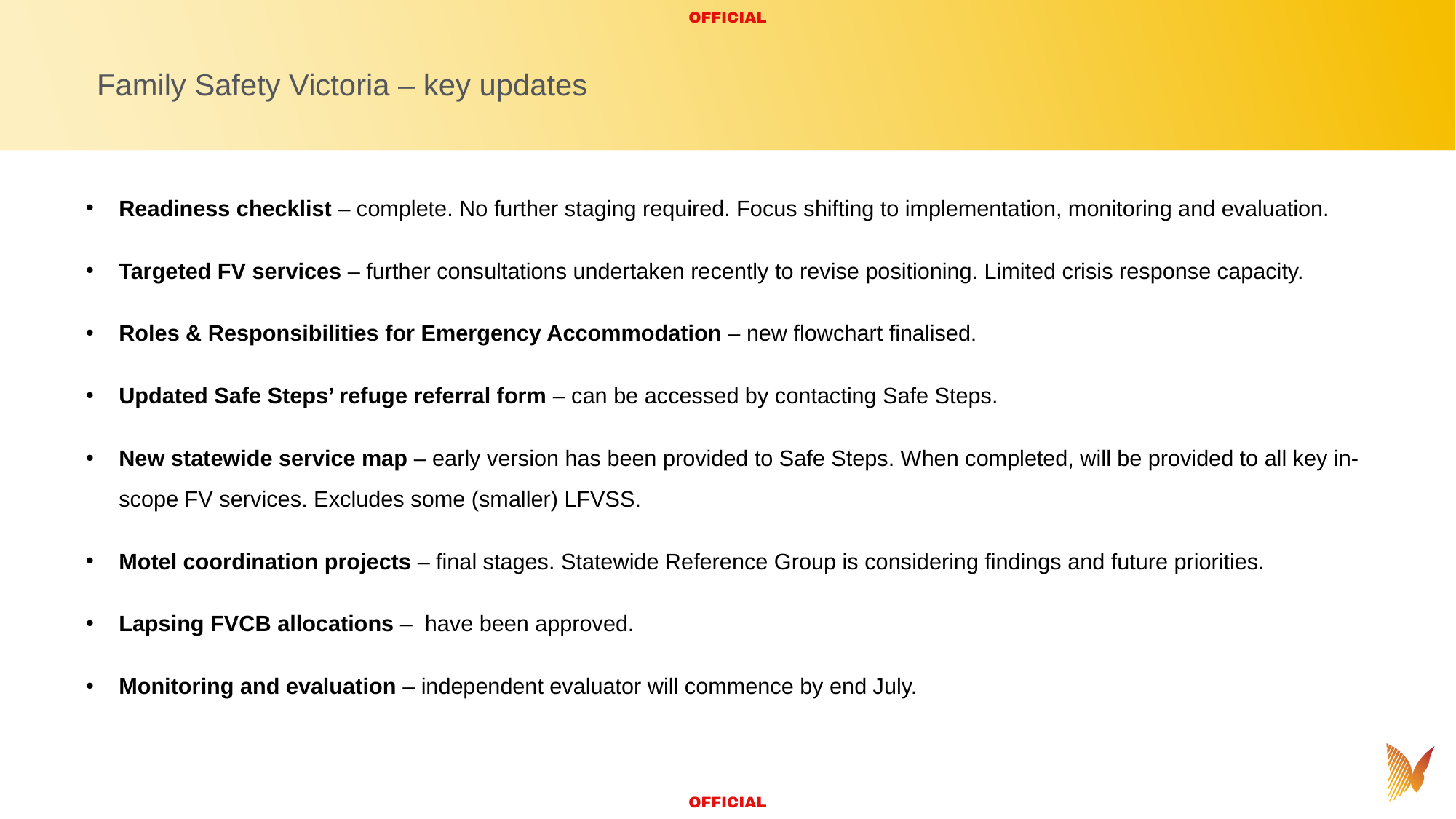

# Family Safety Victoria – key updates
Readiness checklist – complete. No further staging required. Focus shifting to implementation, monitoring and evaluation.
Targeted FV services – further consultations undertaken recently to revise positioning. Limited crisis response capacity.
Roles & Responsibilities for Emergency Accommodation – new flowchart finalised.
Updated Safe Steps’ refuge referral form – can be accessed by contacting Safe Steps.
New statewide service map – early version has been provided to Safe Steps. When completed, will be provided to all key in-scope FV services. Excludes some (smaller) LFVSS.
Motel coordination projects – final stages. Statewide Reference Group is considering findings and future priorities.
Lapsing FVCB allocations –  have been approved.
Monitoring and evaluation – independent evaluator will commence by end July.